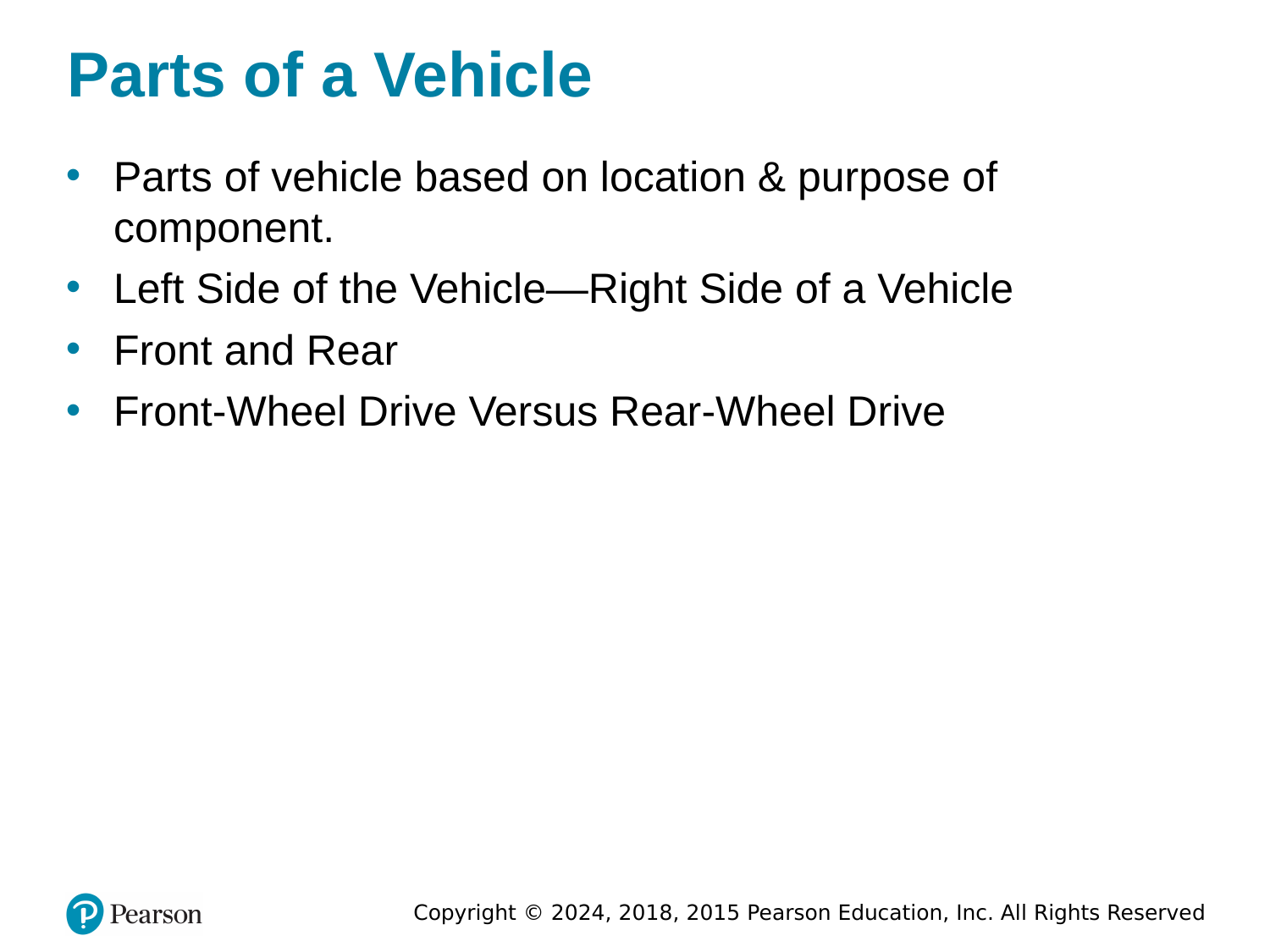

# Parts of a Vehicle
Parts of vehicle based on location & purpose of component.
Left Side of the Vehicle—Right Side of a Vehicle
Front and Rear
Front-Wheel Drive Versus Rear-Wheel Drive